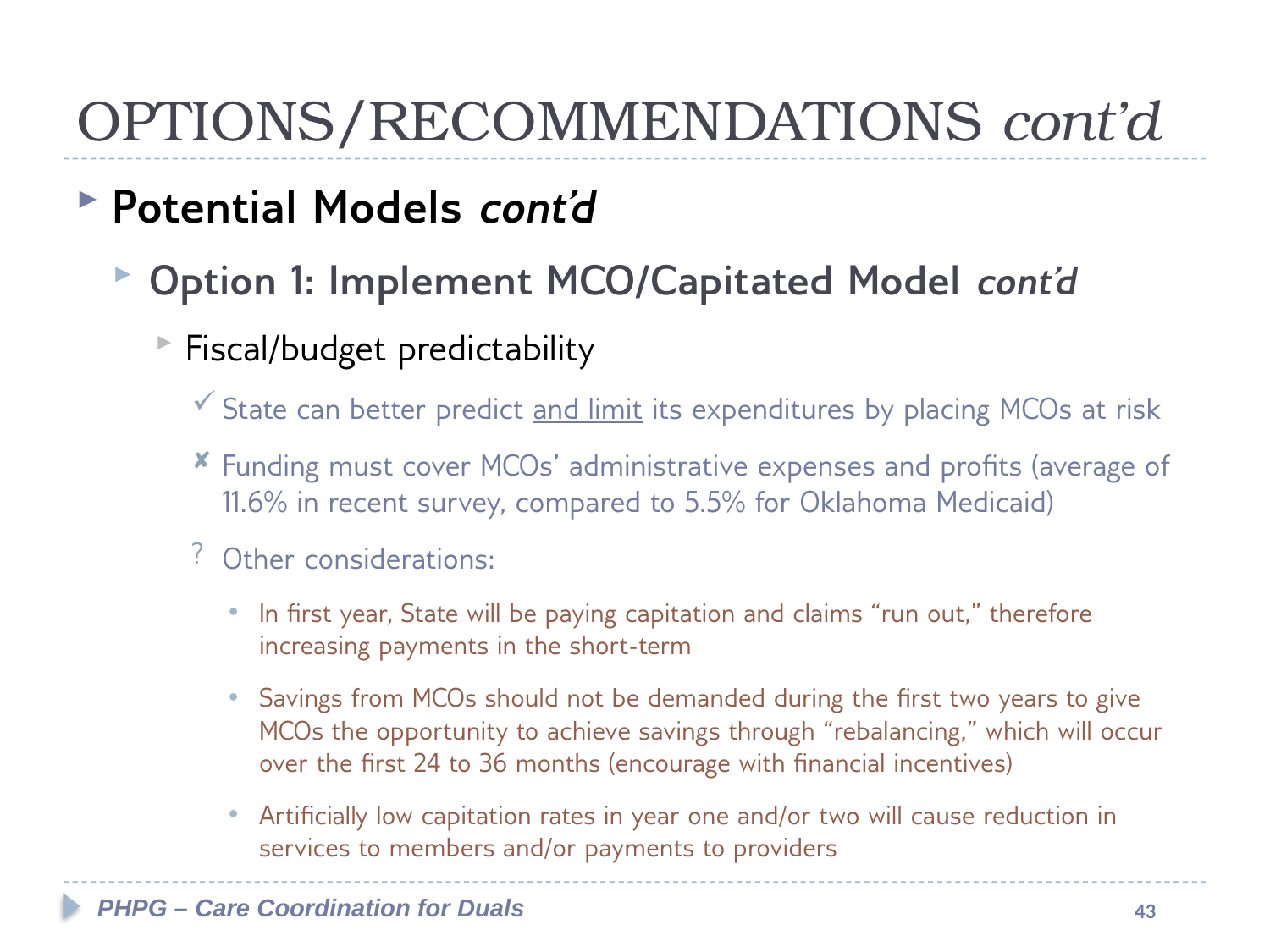

#
OPTIONS/RECOMMENDATIONS cont’d
Potential Models cont’d
Option 1: Implement MCO/Capitated Model cont’d
Fiscal/budget predictability
State can better predict and limit its expenditures by placing MCOs at risk
Funding must cover MCOs’ administrative expenses and profits (average of 11.6% in recent survey, compared to 5.5% for Oklahoma Medicaid)
Other considerations:
In first year, State will be paying capitation and claims “run out,” therefore increasing payments in the short-term
Savings from MCOs should not be demanded during the first two years to give MCOs the opportunity to achieve savings through “rebalancing,” which will occur over the first 24 to 36 months (encourage with financial incentives)
Artificially low capitation rates in year one and/or two will cause reduction in services to members and/or payments to providers

PHPG – Care Coordination for Duals
43